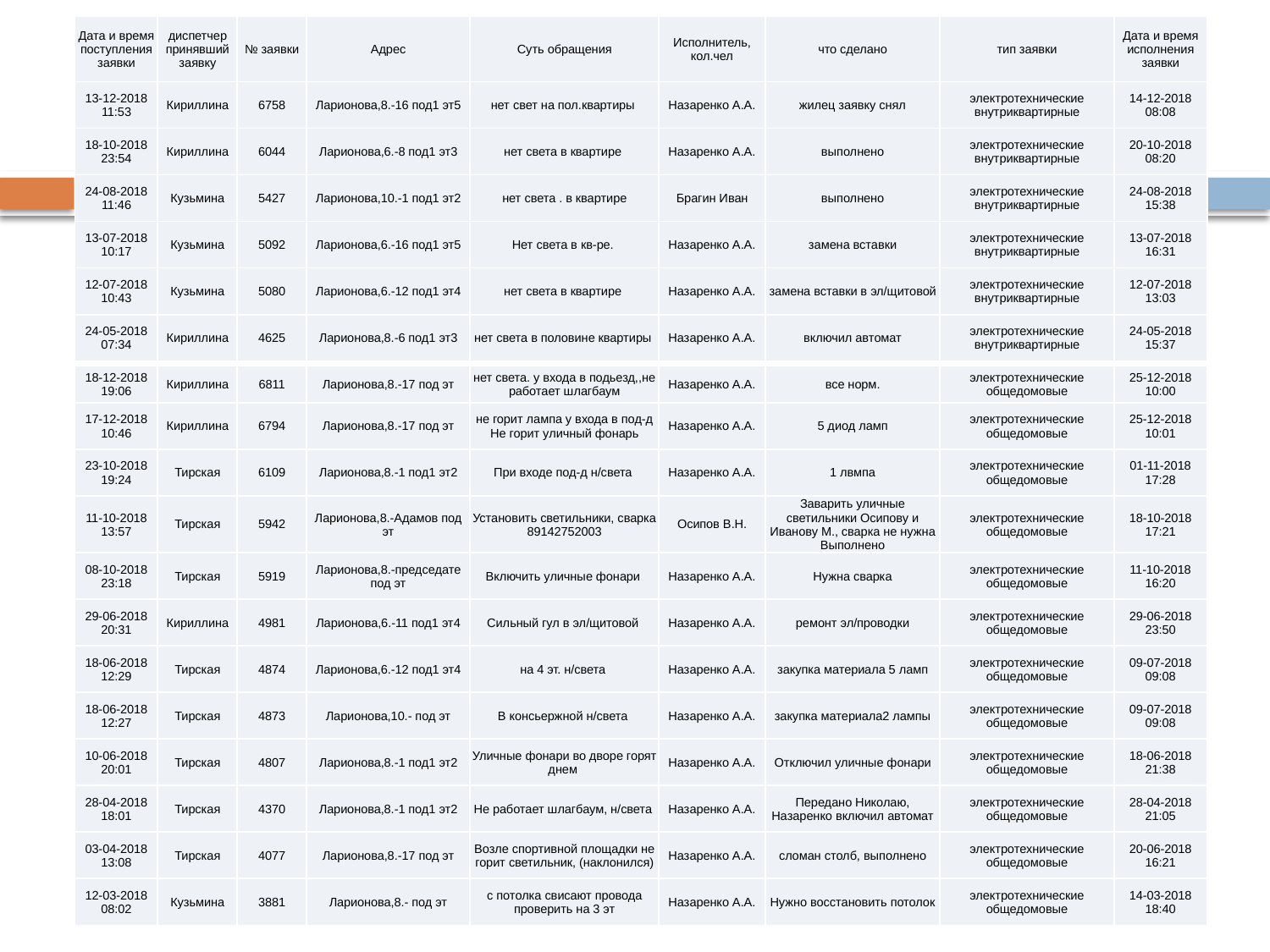

| Дата и время поступления заявки | диспетчер принявший заявку | № заявки | Адрес | Суть обращения | Исполнитель, кол.чел | что сделано | тип заявки | Дата и время исполнения заявки |
| --- | --- | --- | --- | --- | --- | --- | --- | --- |
| 13-12-2018 11:53 | Кириллина | 6758 | Ларионова,8.-16 под1 эт5 | нет свет на пол.квартиры | Назаренко А.А. | жилец заявку снял | электротехнические внутриквартирные | 14-12-2018 08:08 |
| 18-10-2018 23:54 | Кириллина | 6044 | Ларионова,6.-8 под1 эт3 | нет света в квартире | Назаренко А.А. | выполнено | электротехнические внутриквартирные | 20-10-2018 08:20 |
| 24-08-2018 11:46 | Кузьмина | 5427 | Ларионова,10.-1 под1 эт2 | нет света . в квартире | Брагин Иван | выполнено | электротехнические внутриквартирные | 24-08-2018 15:38 |
| 13-07-2018 10:17 | Кузьмина | 5092 | Ларионова,6.-16 под1 эт5 | Нет света в кв-ре. | Назаренко А.А. | замена вставки | электротехнические внутриквартирные | 13-07-2018 16:31 |
| 12-07-2018 10:43 | Кузьмина | 5080 | Ларионова,6.-12 под1 эт4 | нет света в квартире | Назаренко А.А. | замена вставки в эл/щитовой | электротехнические внутриквартирные | 12-07-2018 13:03 |
| 24-05-2018 07:34 | Кириллина | 4625 | Ларионова,8.-6 под1 эт3 | нет света в половине квартиры | Назаренко А.А. | включил автомат | электротехнические внутриквартирные | 24-05-2018 15:37 |
| 18-12-2018 19:06 | Кириллина | 6811 | Ларионова,8.-17 под эт | нет света. у входа в подьезд,,не работает шлагбаум | Назаренко А.А. | все норм. | электротехнические общедомовые | 25-12-2018 10:00 |
| --- | --- | --- | --- | --- | --- | --- | --- | --- |
| 17-12-2018 10:46 | Кириллина | 6794 | Ларионова,8.-17 под эт | не горит лампа у входа в под-д Не горит уличный фонарь | Назаренко А.А. | 5 диод ламп | электротехнические общедомовые | 25-12-2018 10:01 |
| 23-10-2018 19:24 | Тирская | 6109 | Ларионова,8.-1 под1 эт2 | При входе под-д н/света | Назаренко А.А. | 1 лвмпа | электротехнические общедомовые | 01-11-2018 17:28 |
| 11-10-2018 13:57 | Тирская | 5942 | Ларионова,8.-Адамов под эт | Установить светильники, сварка 89142752003 | Осипов В.Н. | Заварить уличные светильники Осипову и Иванову М., сварка не нужна Выполнено | электротехнические общедомовые | 18-10-2018 17:21 |
| 08-10-2018 23:18 | Тирская | 5919 | Ларионова,8.-председате под эт | Включить уличные фонари | Назаренко А.А. | Нужна сварка | электротехнические общедомовые | 11-10-2018 16:20 |
| 29-06-2018 20:31 | Кириллина | 4981 | Ларионова,6.-11 под1 эт4 | Сильный гул в эл/щитовой | Назаренко А.А. | ремонт эл/проводки | электротехнические общедомовые | 29-06-2018 23:50 |
| 18-06-2018 12:29 | Тирская | 4874 | Ларионова,6.-12 под1 эт4 | на 4 эт. н/света | Назаренко А.А. | закупка материала 5 ламп | электротехнические общедомовые | 09-07-2018 09:08 |
| 18-06-2018 12:27 | Тирская | 4873 | Ларионова,10.- под эт | В консьержной н/света | Назаренко А.А. | закупка материала2 лампы | электротехнические общедомовые | 09-07-2018 09:08 |
| 10-06-2018 20:01 | Тирская | 4807 | Ларионова,8.-1 под1 эт2 | Уличные фонари во дворе горят днем | Назаренко А.А. | Отключил уличные фонари | электротехнические общедомовые | 18-06-2018 21:38 |
| 28-04-2018 18:01 | Тирская | 4370 | Ларионова,8.-1 под1 эт2 | Не работает шлагбаум, н/света | Назаренко А.А. | Передано Николаю, Назаренко включил автомат | электротехнические общедомовые | 28-04-2018 21:05 |
| 03-04-2018 13:08 | Тирская | 4077 | Ларионова,8.-17 под эт | Возле спортивной площадки не горит светильник, (наклонился) | Назаренко А.А. | сломан столб, выполнено | электротехнические общедомовые | 20-06-2018 16:21 |
| 12-03-2018 08:02 | Кузьмина | 3881 | Ларионова,8.- под эт | с потолка свисают провода проверить на 3 эт | Назаренко А.А. | Нужно восстановить потолок | электротехнические общедомовые | 14-03-2018 18:40 |